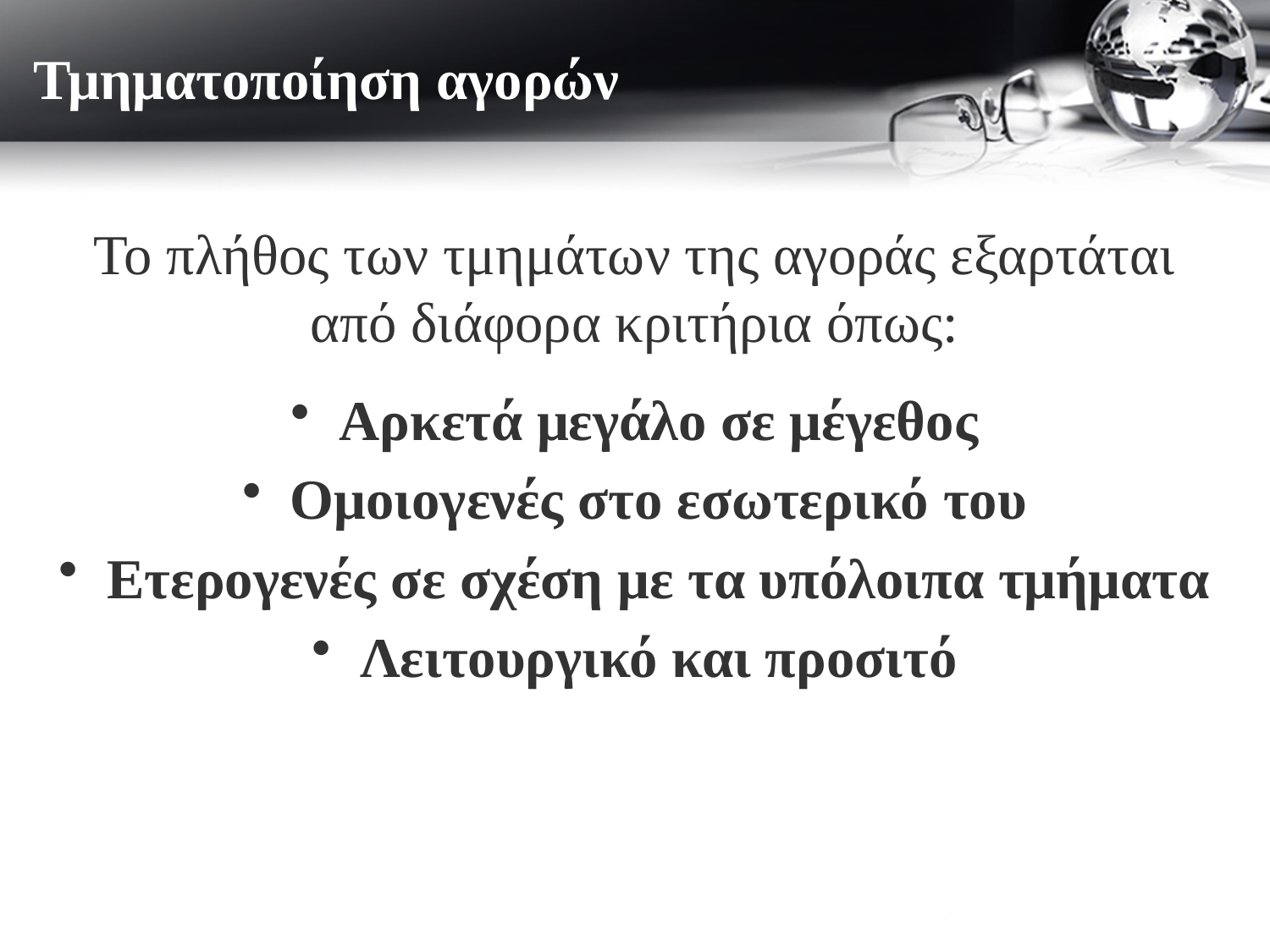

# Τμηματοποίηση αγορών
Το πλήθος των τμημάτων της αγοράς εξαρτάται από διάφορα κριτήρια όπως:

Αρκετά μεγάλο σε μέγεθος
Ομοιογενές στο εσωτερικό του
Ετερογενές σε σχέση με τα υπόλοιπα τμήματα
Λειτουργικό και προσιτό